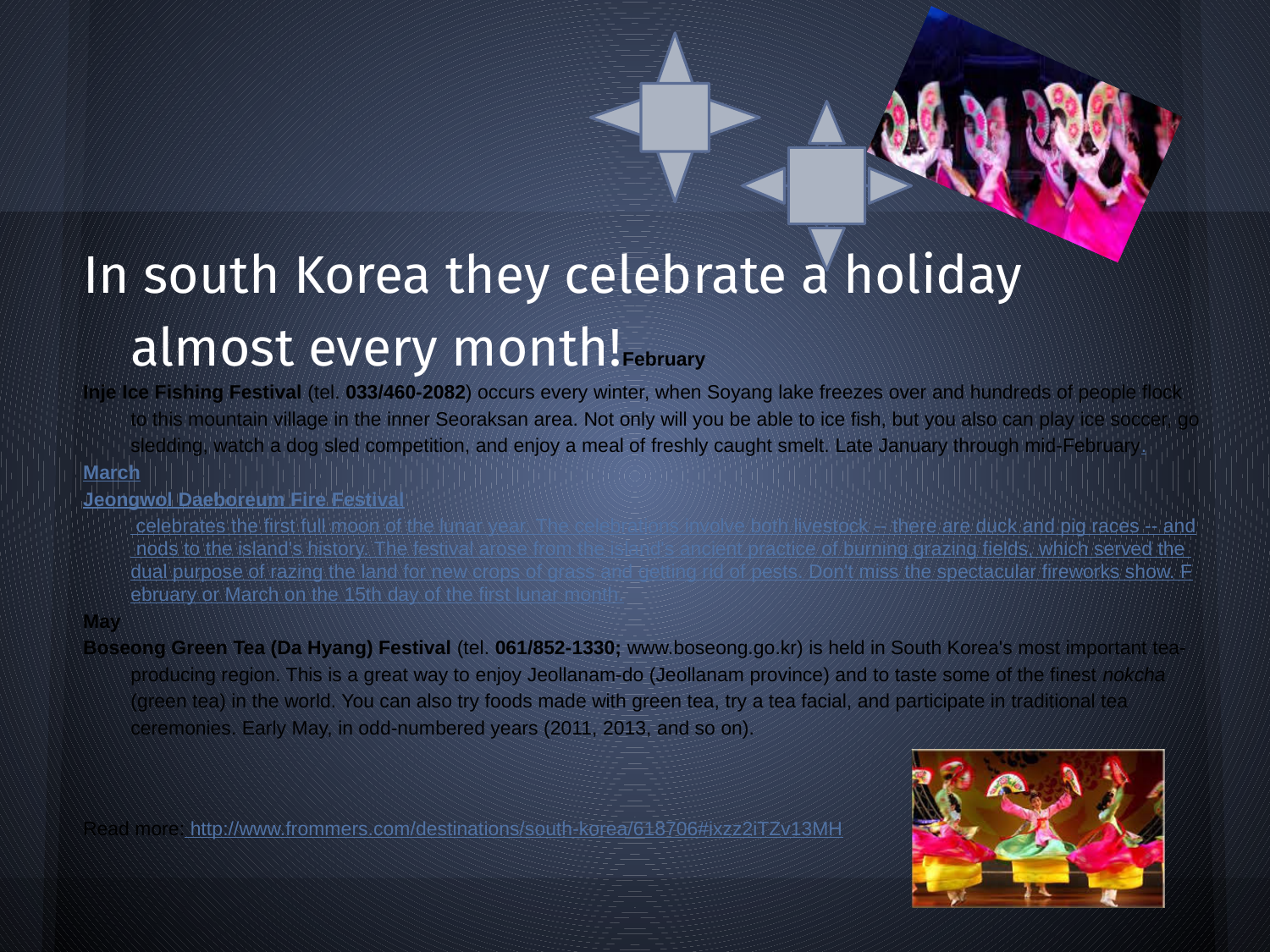

#

In south Korea they celebrate a holiday almost every month!February
Inje Ice Fishing Festival (tel. 033/460-2082) occurs every winter, when Soyang lake freezes over and hundreds of people flock to this mountain village in the inner Seoraksan area. Not only will you be able to ice fish, but you also can play ice soccer, go sledding, watch a dog sled competition, and enjoy a meal of freshly caught smelt. Late January through mid-February.
March
Jeongwol Daeboreum Fire Festival celebrates the first full moon of the lunar year. The celebrations involve both livestock -- there are duck and pig races -- and nods to the island's history. The festival arose from the island's ancient practice of burning grazing fields, which served the dual purpose of razing the land for new crops of grass and getting rid of pests. Don't miss the spectacular fireworks show. February or March on the 15th day of the first lunar month.
May
Boseong Green Tea (Da Hyang) Festival (tel. 061/852-1330; www.boseong.go.kr) is held in South Korea's most important tea-producing region. This is a great way to enjoy Jeollanam-do (Jeollanam province) and to taste some of the finest nokcha (green tea) in the world. You can also try foods made with green tea, try a tea facial, and participate in traditional tea ceremonies. Early May, in odd-numbered years (2011, 2013, and so on).

Read more: http://www.frommers.com/destinations/south-korea/618706#ixzz2iTZv13MH